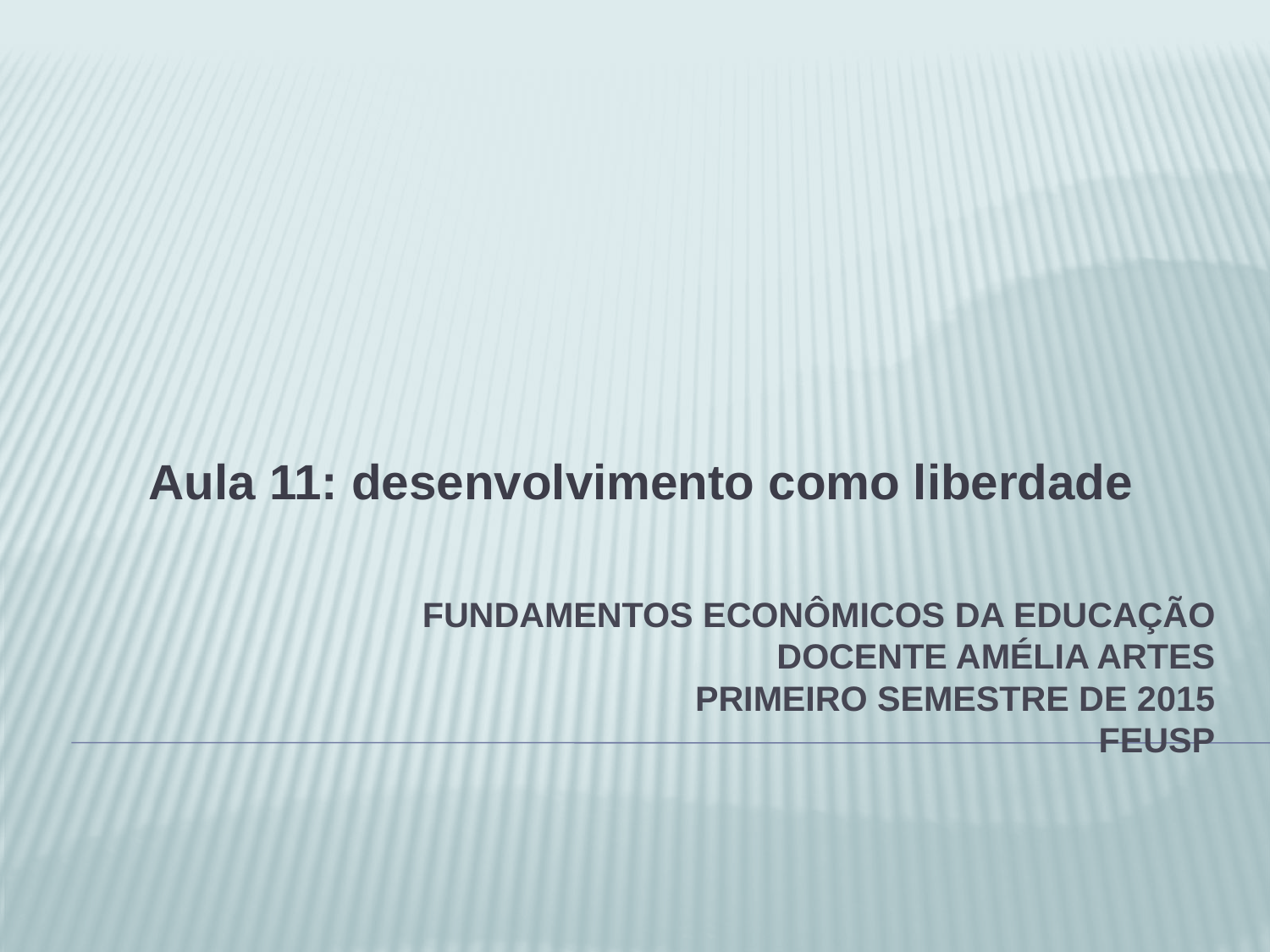

Aula 11: desenvolvimento como liberdade
# Fundamentos econômicos da educação Docente Amélia Artes PRIMEIRO semestre de 2015 FEUSP